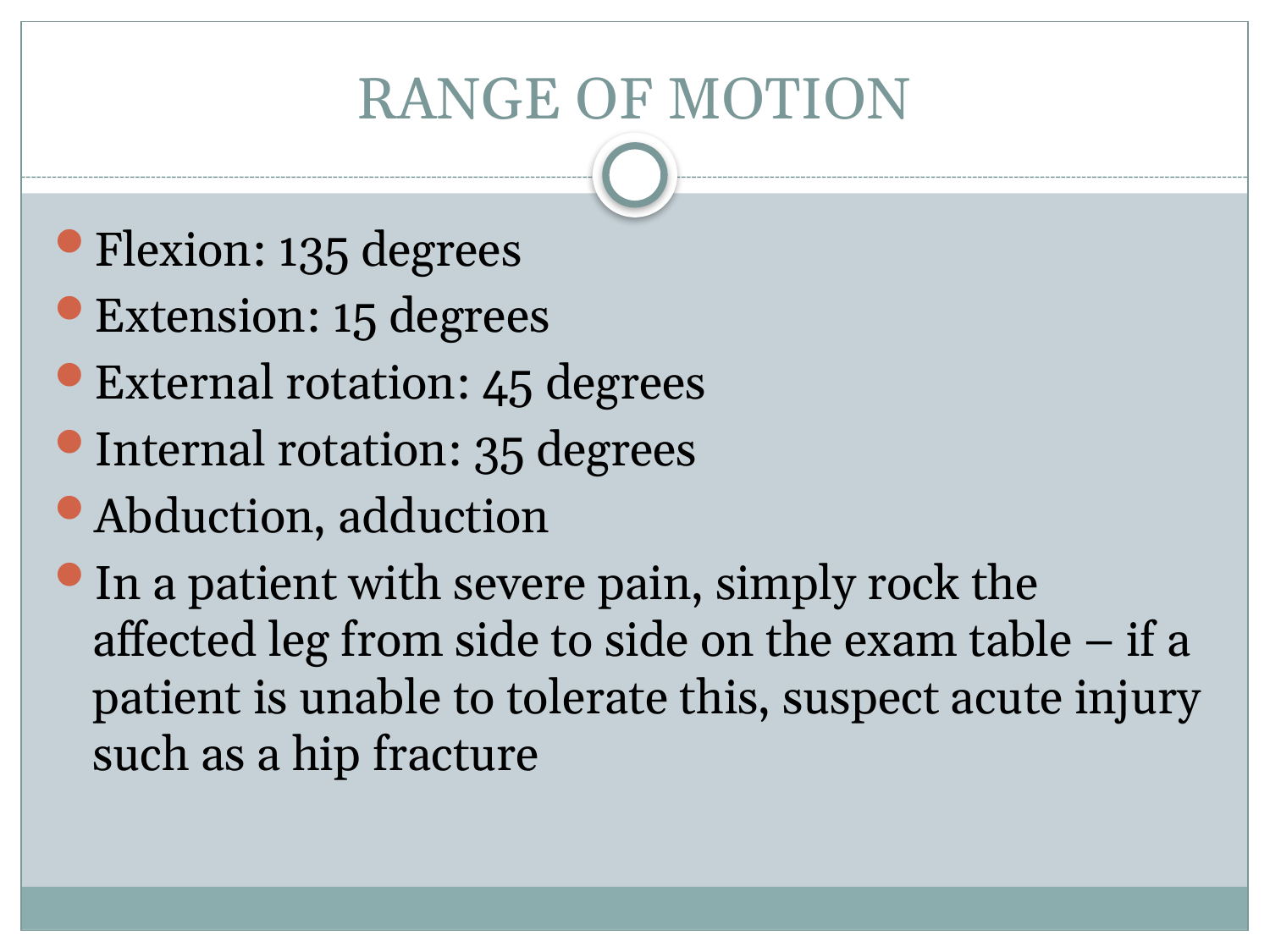

# RANGE OF MOTION
Flexion: 135 degrees
Extension: 15 degrees
External rotation: 45 degrees
Internal rotation: 35 degrees
Abduction, adduction
In a patient with severe pain, simply rock the affected leg from side to side on the exam table – if a patient is unable to tolerate this, suspect acute injury such as a hip fracture